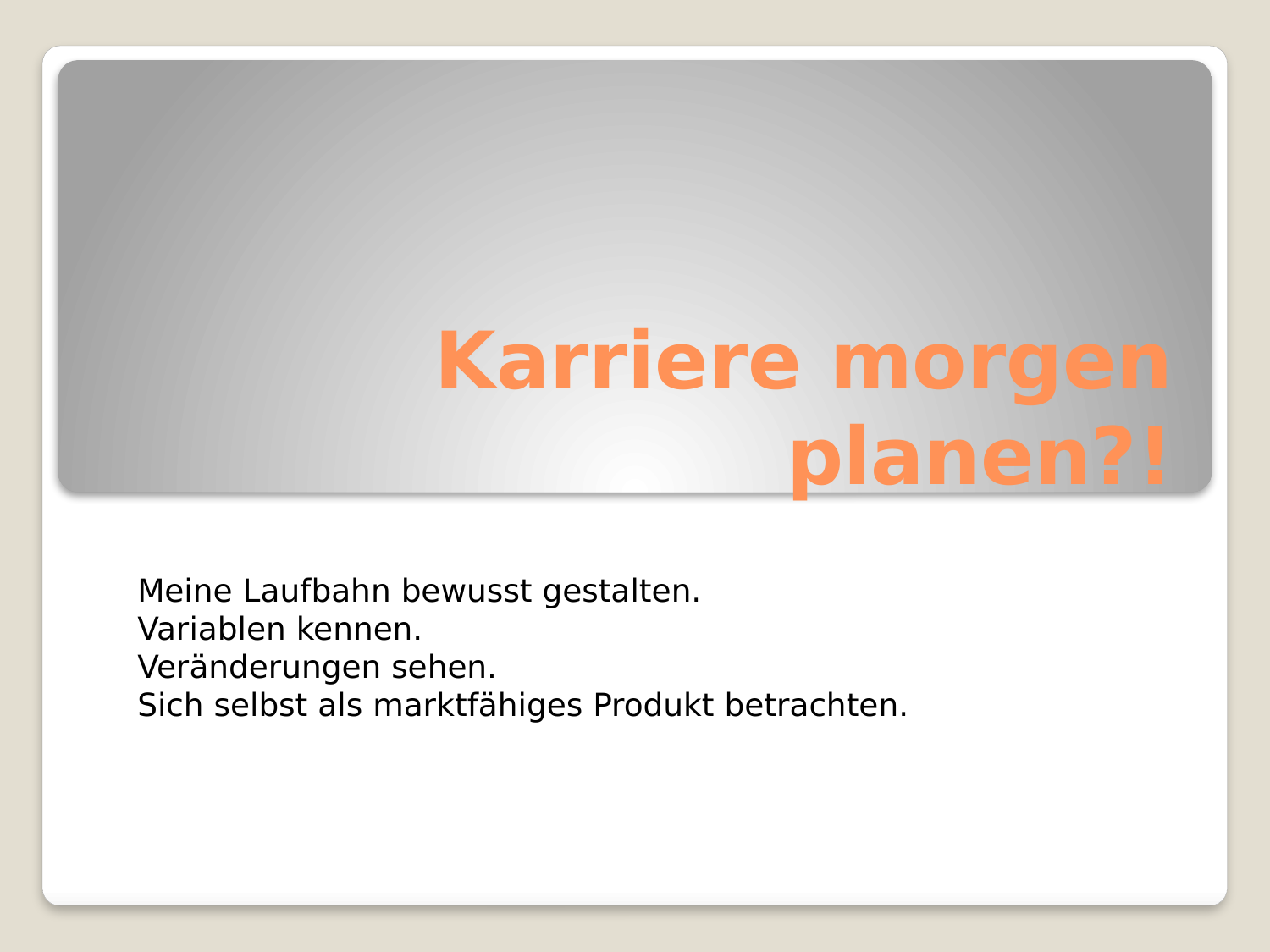

# Karriere morgen planen?!
Meine Laufbahn bewusst gestalten.
Variablen kennen.
Veränderungen sehen.
Sich selbst als marktfähiges Produkt betrachten.